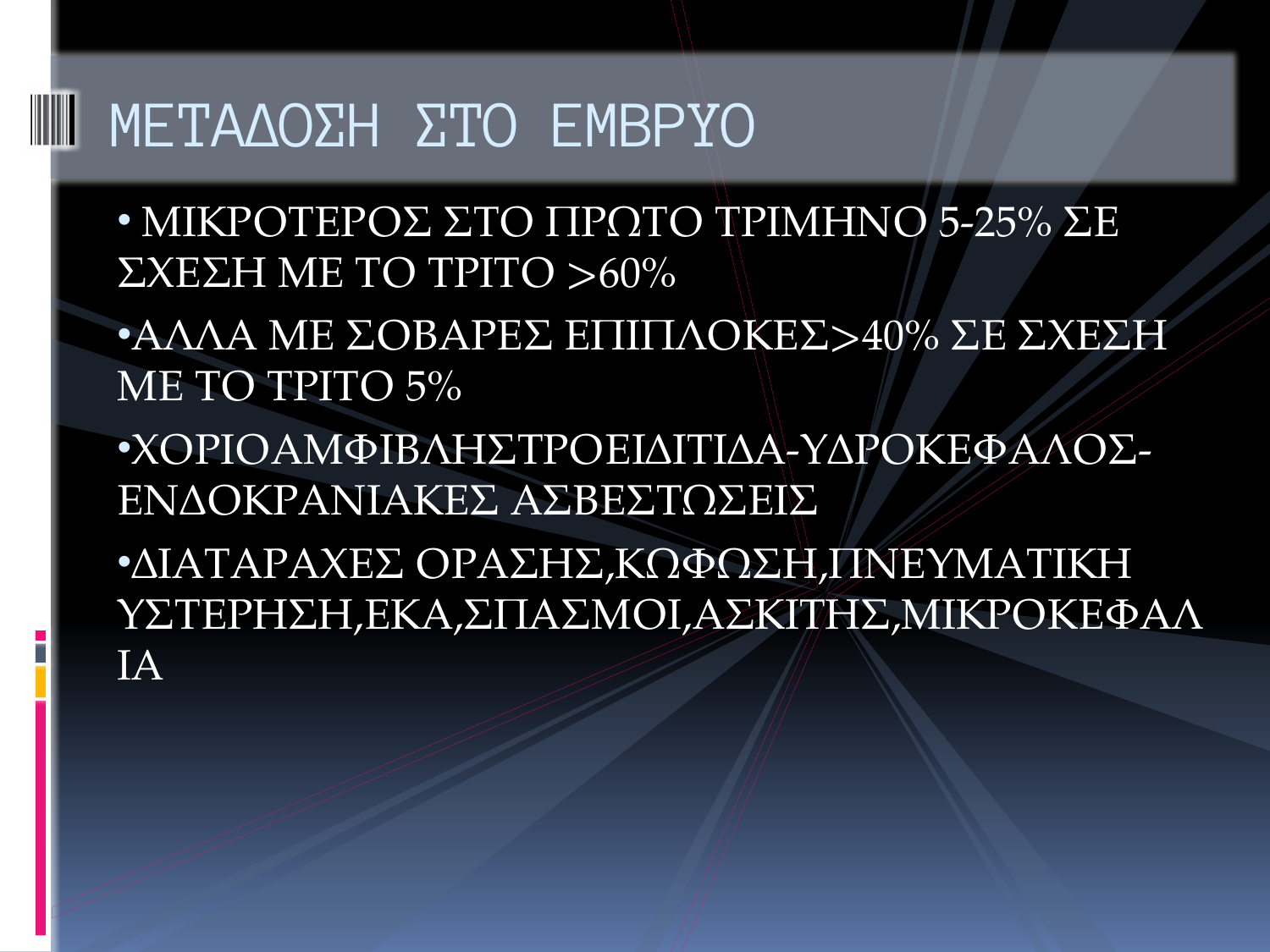

# ΜΕΤΑΔΟΣΗ ΣΤΟ ΕΜΒΡΥΟ
 ΜΙΚΡΟΤΕΡΟΣ ΣΤΟ ΠΡΩΤΟ ΤΡΙΜΗΝΟ 5-25% ΣΕ ΣΧΕΣΗ ΜΕ ΤΟ ΤΡΙΤΟ >60%
ΑΛΛΑ ΜΕ ΣΟΒΑΡΕΣ ΕΠΙΠΛΟΚΕΣ>40% ΣΕ ΣΧΕΣΗ ΜΕ ΤΟ ΤΡΙΤΟ 5%
ΧΟΡΙΟΑΜΦΙΒΛΗΣΤΡΟΕΙΔΙΤΙΔΑ-ΥΔΡΟΚΕΦΑΛΟΣ-ΕΝΔΟΚΡΑΝΙΑΚΕΣ ΑΣΒΕΣΤΩΣΕΙΣ
ΔΙΑΤΑΡΑΧΕΣ ΟΡΑΣΗΣ,ΚΩΦΩΣΗ,ΠΝΕΥΜΑΤΙΚΗ ΥΣΤΕΡΗΣΗ,ΕΚΑ,ΣΠΑΣΜΟΙ,ΑΣΚΙΤΗΣ,ΜΙΚΡΟΚΕΦΑΛΙΑ